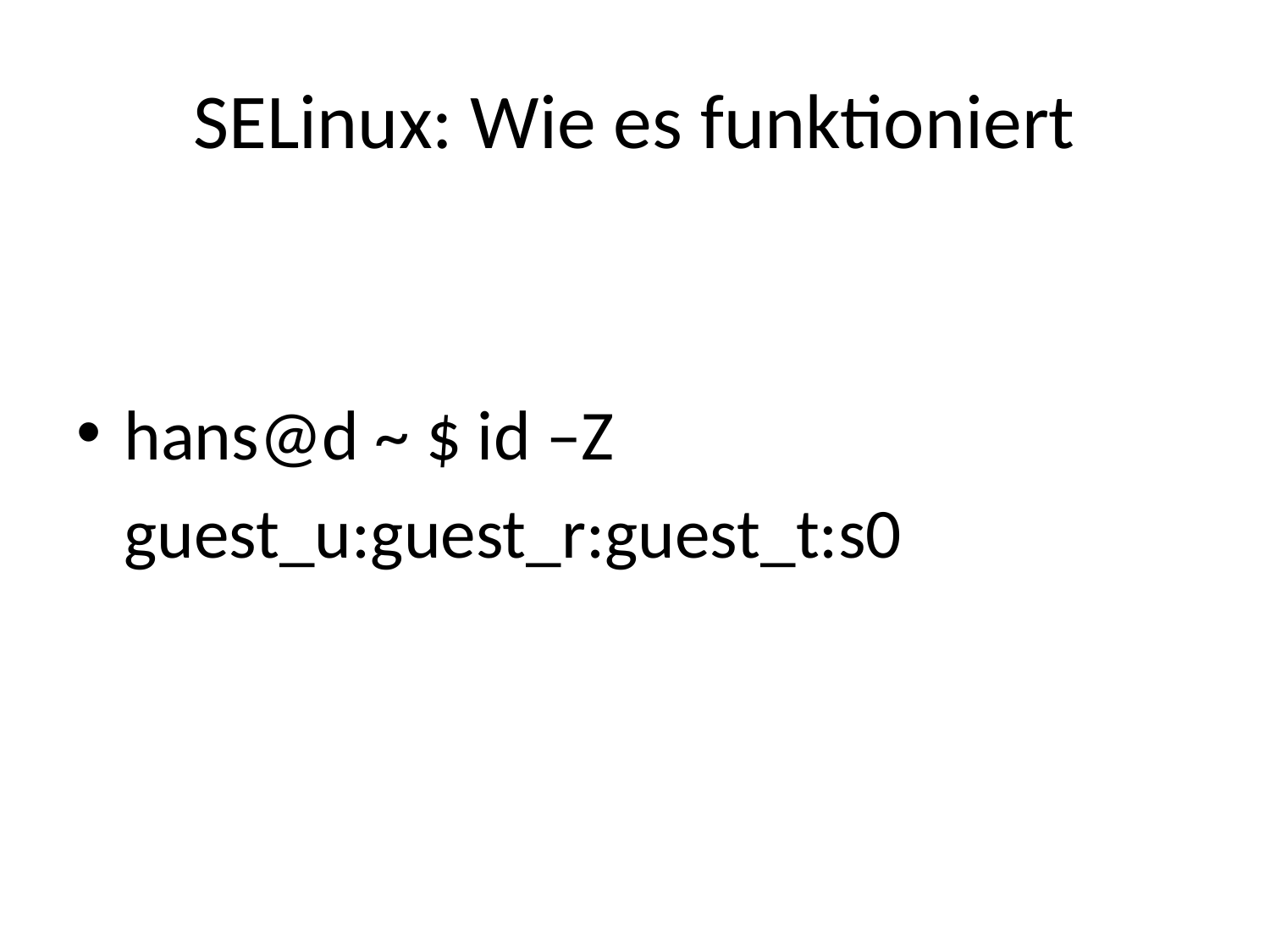

# SELinux: Wie es funktioniert

hans@d ~ $ id –Z
   guest_u:guest_r:guest_t:s0